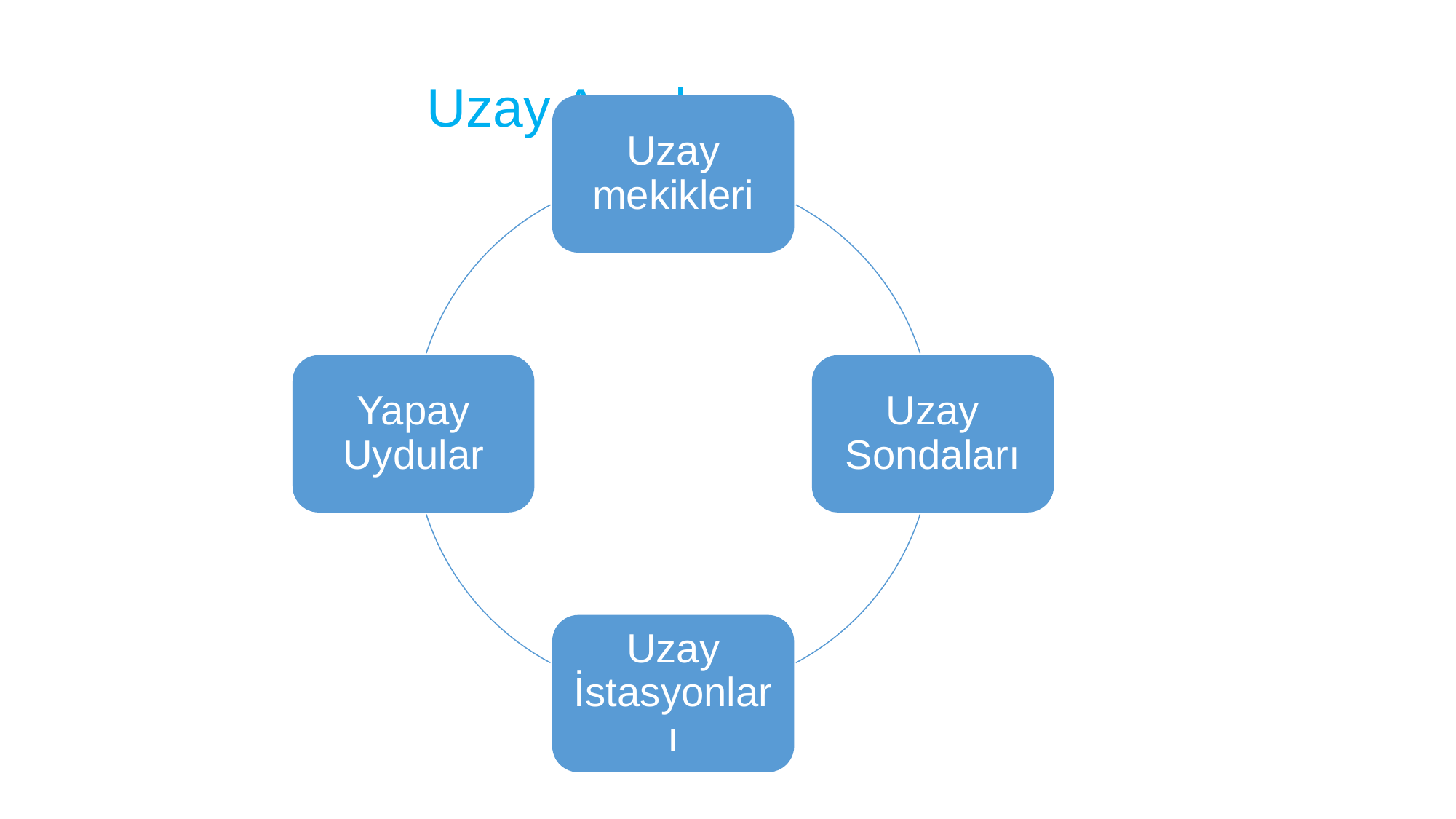

# Uzay Araçları

Uzay mekikleri

Yapay Uydular
Uzay Sondaları

Uzay İstasyonları